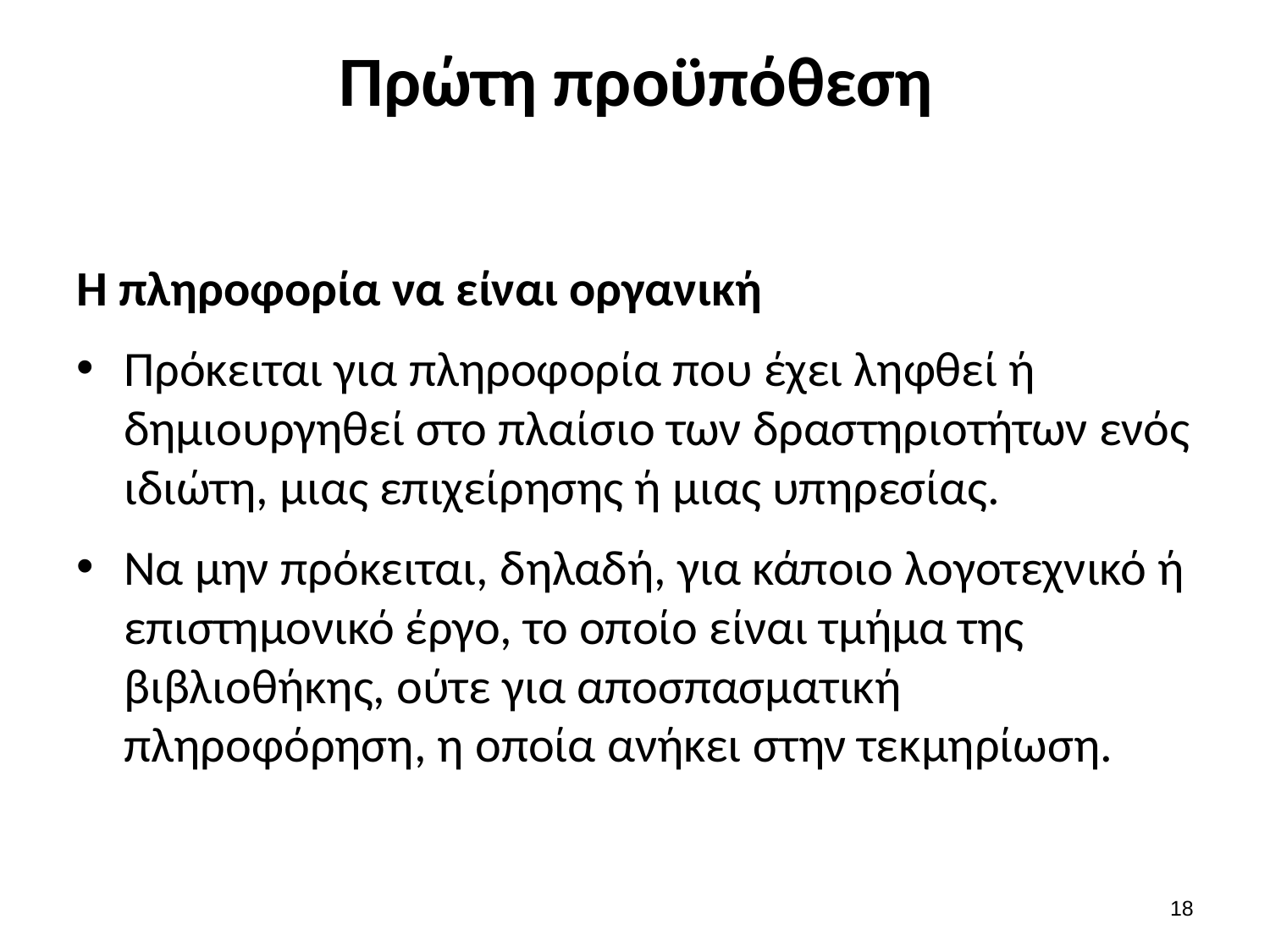

# Πρώτη προϋπόθεση
Η πληροφορία να είναι οργανική
Πρόκειται για πληροφορία που έχει ληφθεί ή δημιουργηθεί στο πλαίσιο των δραστηριοτήτων ενός ιδιώτη, μιας επιχείρησης ή μιας υπηρεσίας.
Να μην πρόκειται, δηλαδή, για κάποιο λογοτεχνικό ή επιστημονικό έργο, το οποίο είναι τμήμα της βιβλιοθήκης, ούτε για αποσπασματική πληροφόρηση, η οποία ανήκει στην τεκμηρίωση.
18